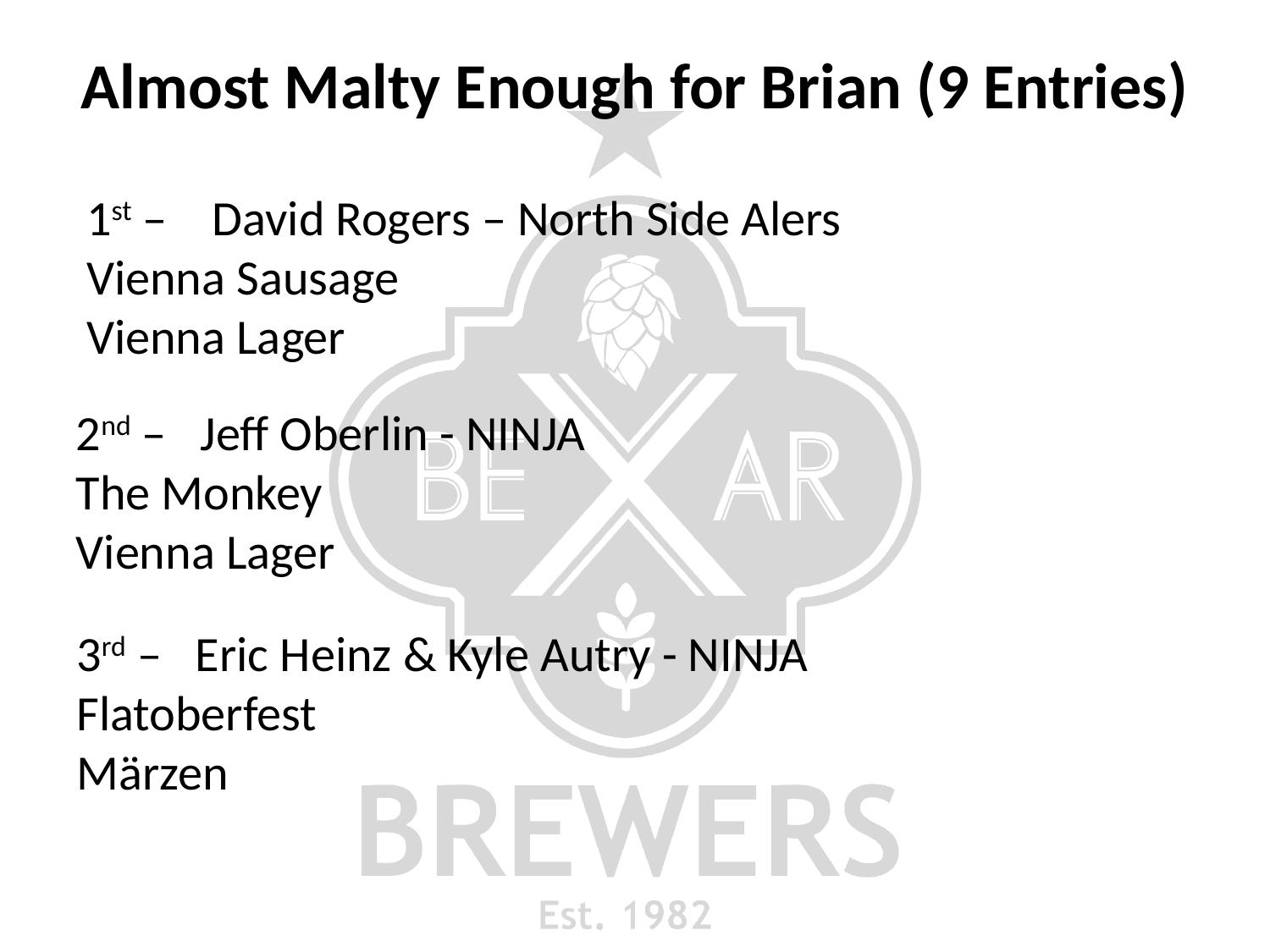

# Almost Malty Enough for Brian (9 Entries)
1st –    David Rogers – North Side Alers
Vienna Sausage
Vienna Lager
2nd –   Jeff Oberlin - NINJA
The Monkey
Vienna Lager

3rd –   Eric Heinz & Kyle Autry - NINJA
Flatoberfest
Märzen